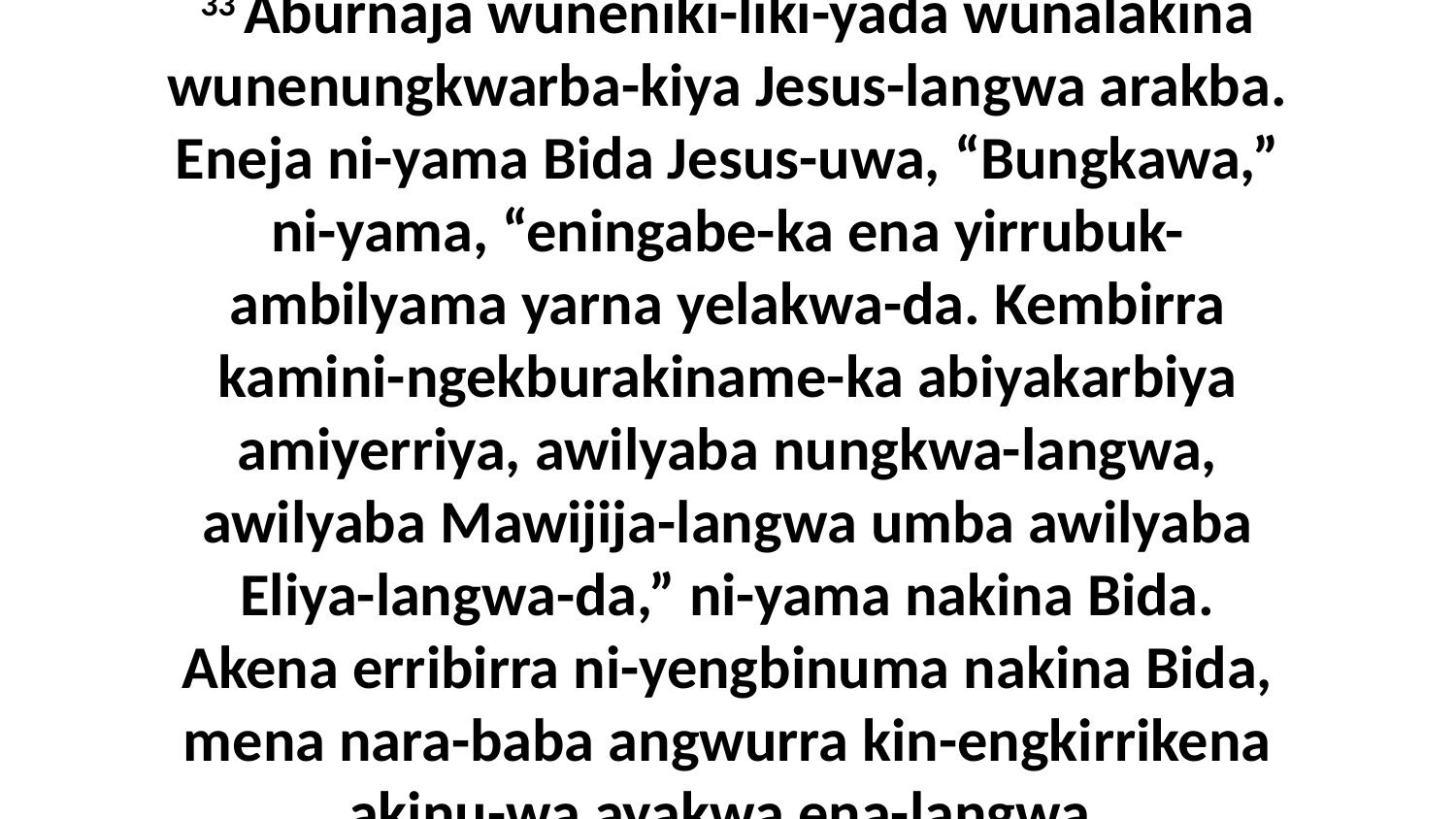

33 Aburnaja wuneniki-liki-yada wunalakina wunenungkwarba-kiya Jesus-langwa arakba. Eneja ni-yama Bida Jesus-uwa, “Bungkawa,” ni-yama, “eningabe-ka ena yirrubuk-ambilyama yarna yelakwa-da. Kembirra kamini-ngekburakiname-ka abiyakarbiya amiyerriya, awilyaba nungkwa-langwa, awilyaba Mawijija-langwa umba awilyaba Eliya-langwa-da,” ni-yama nakina Bida. Akena erribirra ni-yengbinuma nakina Bida, mena nara-baba angwurra kin-engkirrikena akinu-wa ayakwa ena-langwa.